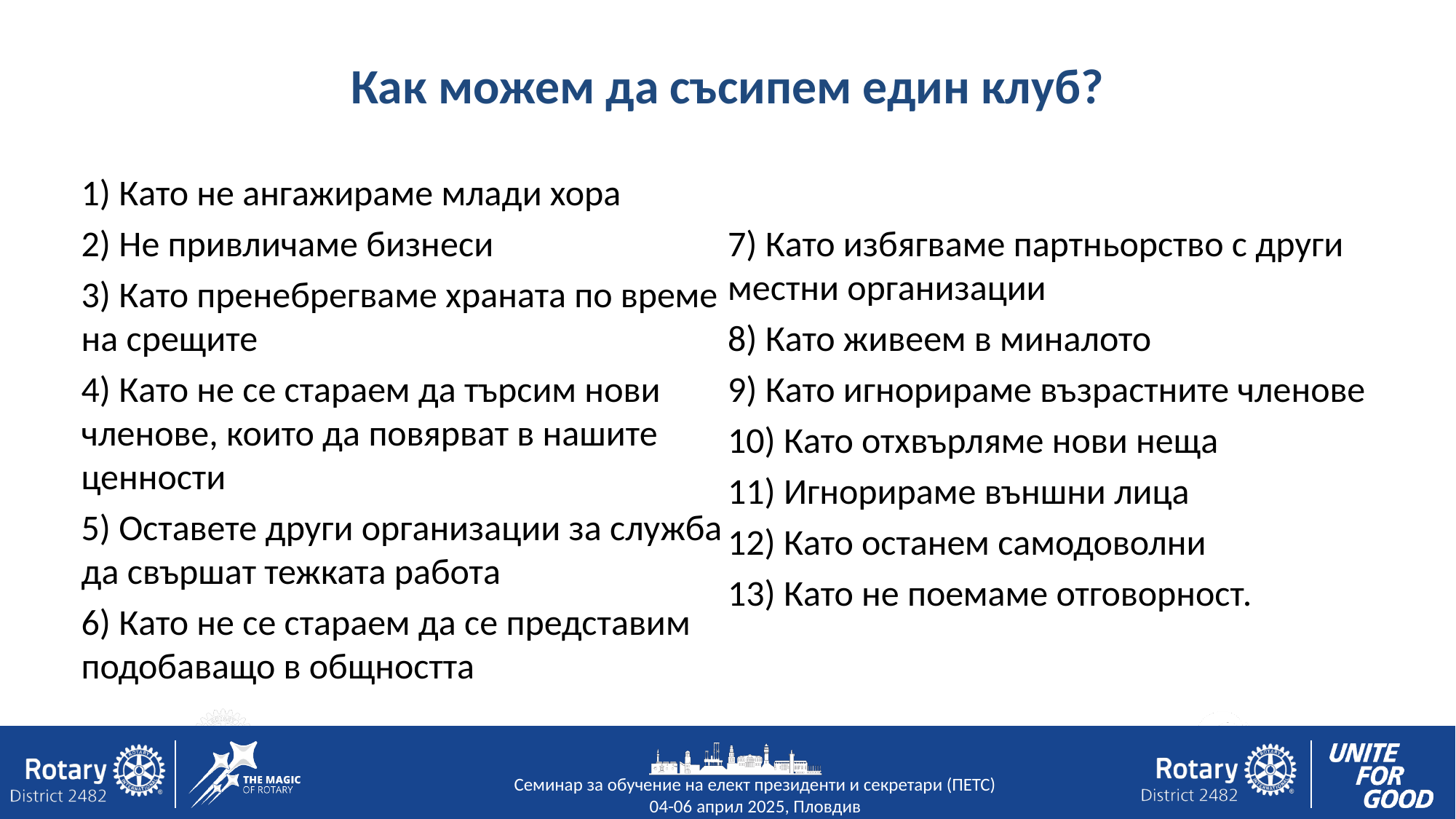

# Как можем да съсипем един клуб?
1) Като не ангажираме млади хора
2) Не привличаме бизнеси
3) Като пренебрегваме храната по време на срещите
4) Като не се стараем да търсим нови членове, които да повярват в нашите ценности
5) Оставете други организации за служба да свършат тежката работа
6) Като не се стараем да се представим подобаващо в общността

7) Като избягваме партньорство с други местни организации
8) Като живеем в миналото
9) Като игнорираме възрастните членове
10) Като отхвърляме нови неща
11) Игнорираме външни лица
12) Като останем самодоволни
13) Като не поемаме отговорност.